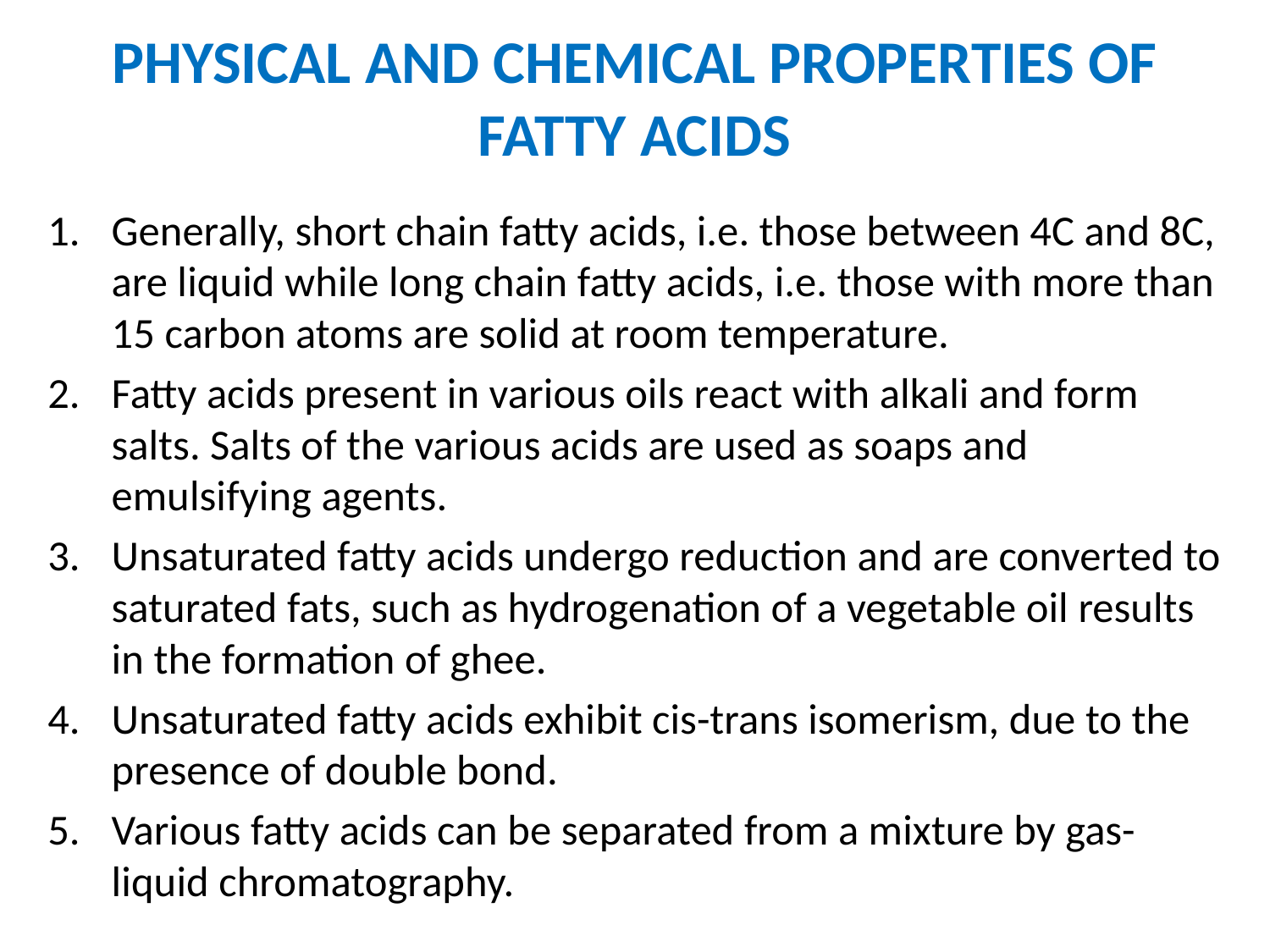

# PHYSICAL AND CHEMICAL PROPERTIES OF FATTY ACIDS
Generally, short chain fatty acids, i.e. those between 4C and 8C, are liquid while long chain fatty acids, i.e. those with more than 15 carbon atoms are solid at room temperature.
Fatty acids present in various oils react with alkali and form salts. Salts of the various acids are used as soaps and emulsifying agents.
Unsaturated fatty acids undergo reduction and are converted to saturated fats, such as hydrogenation of a vegetable oil results in the formation of ghee.
Unsaturated fatty acids exhibit cis-trans isomerism, due to the presence of double bond.
Various fatty acids can be separated from a mixture by gas-liquid chromatography.